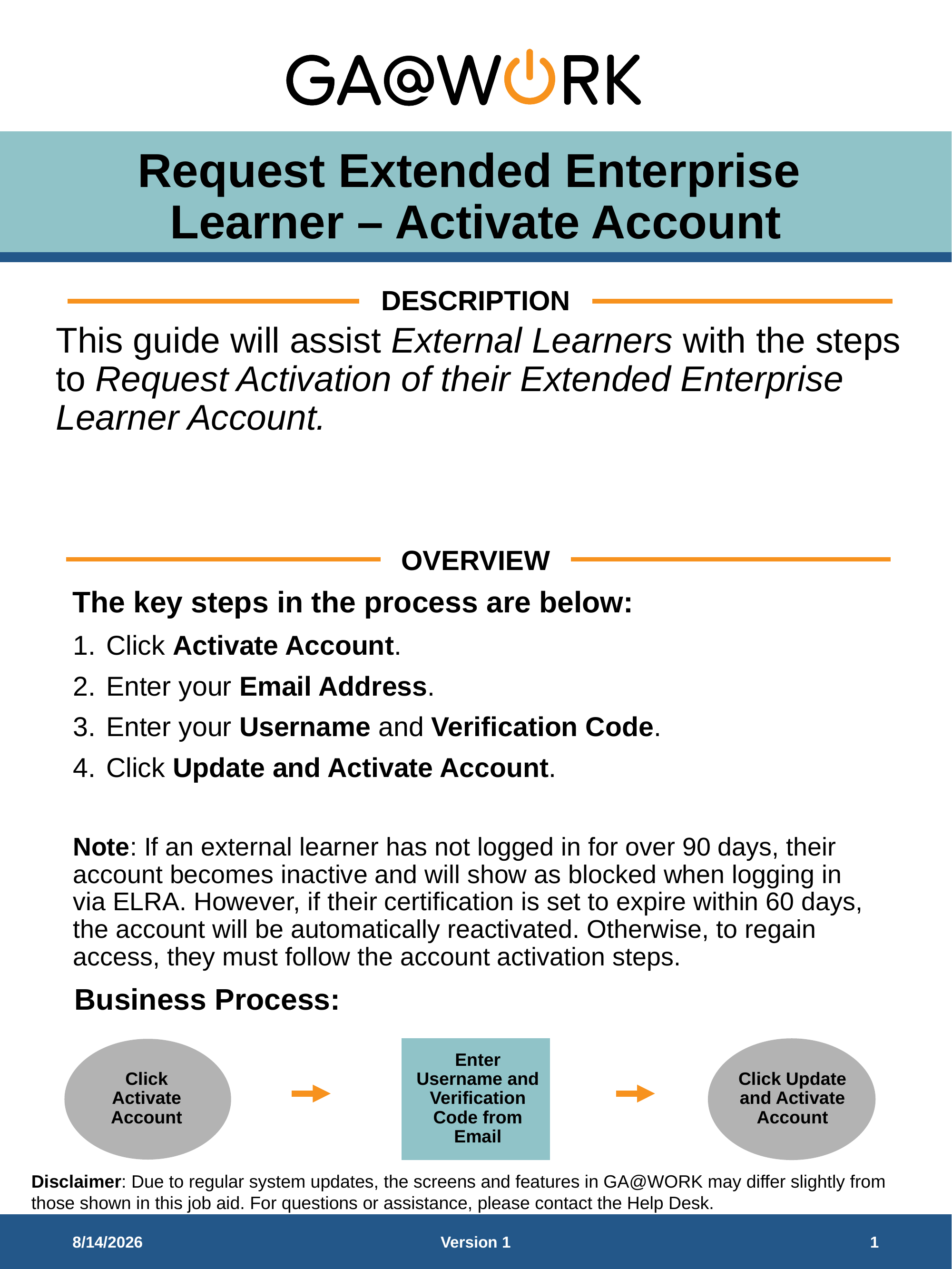

# Request Extended Enterprise Learner – Activate Account
DESCRIPTION
This guide will assist External Learners with the steps to Request Activation of their Extended Enterprise Learner Account.
OVERVIEW
The key steps in the process are below:
Click Activate Account.
Enter your Email Address.
Enter your Username and Verification Code.
Click Update and Activate Account.

Note: If an external learner has not logged in for over 90 days, their account becomes inactive and will show as blocked when logging in via ELRA. However, if their certification is set to expire within 60 days, the account will be automatically reactivated. Otherwise, to regain access, they must follow the account activation steps.

Business Process:
Click Update and Activate Account
Enter Username and Verification Code from Email
Click Activate Account
8/14/2026
Version 1
1